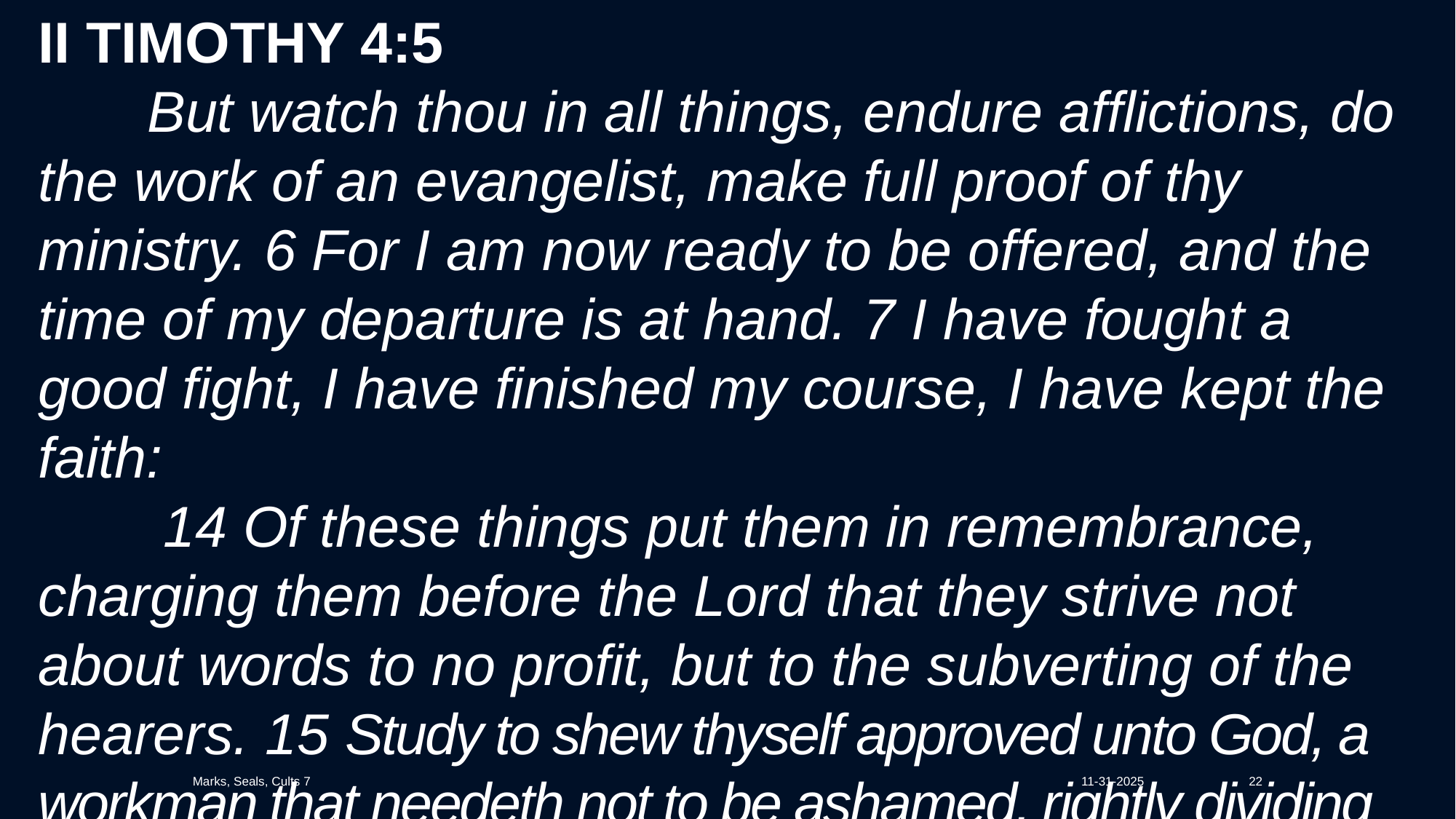

II TIMOTHY 4:5
	But watch thou in all things, endure afflictions, do the work of an evangelist, make full proof of thy ministry. 6 For I am now ready to be offered, and the time of my departure is at hand. 7 I have fought a good fight, I have finished my course, I have kept the faith:
	 14 Of these things put them in remembrance, charging them before the Lord that they strive not about words to no profit, but to the subverting of the hearers. 15 Study to shew thyself approved unto God, a workman that needeth not to be ashamed, rightly dividing the word of truth.

Marks, Seals, Cults 7
11-31-2025
22